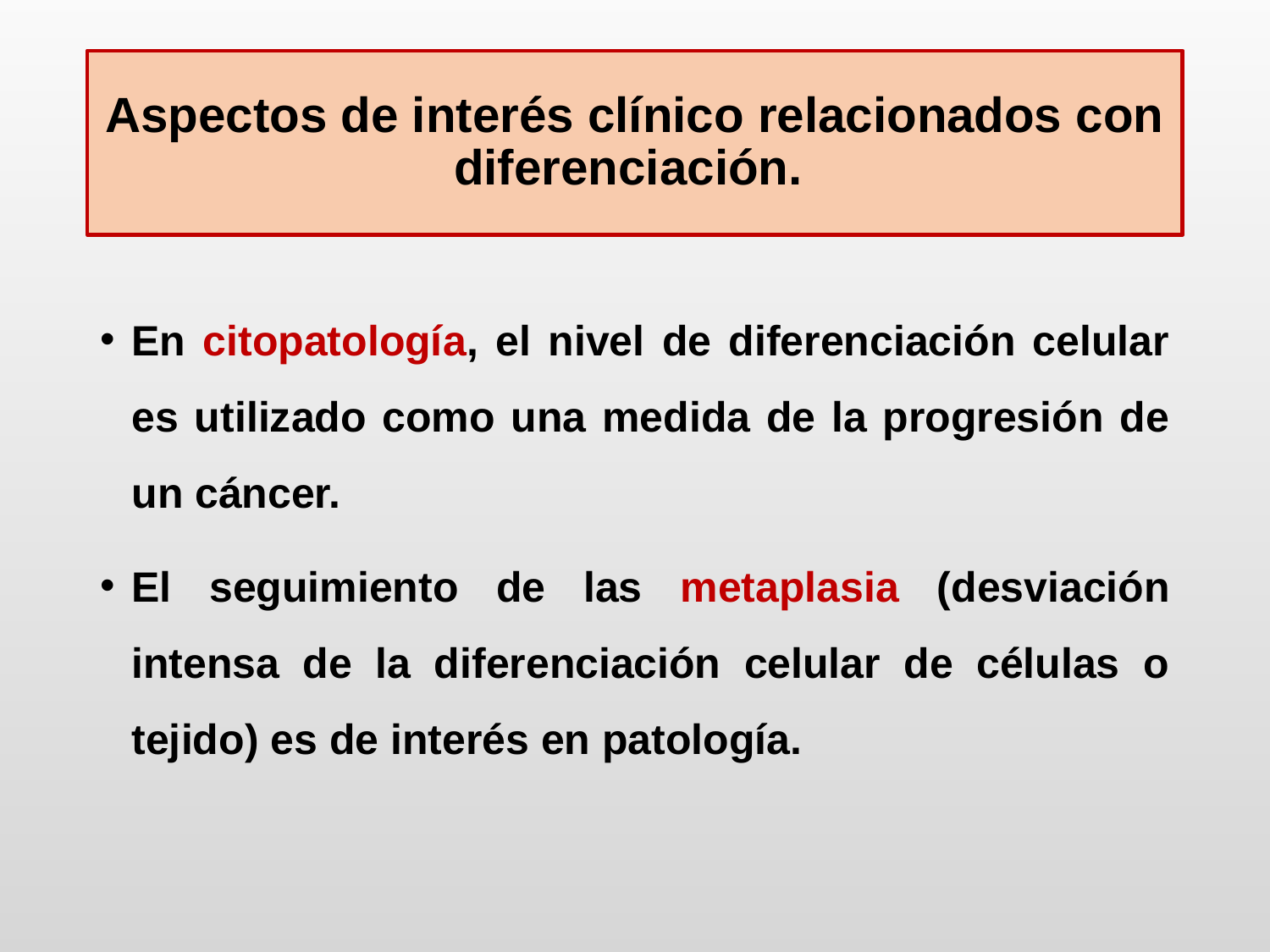

# Aspectos de interés clínico relacionados con diferenciación.
En citopatología, el nivel de diferenciación celular es utilizado como una medida de la progresión de un cáncer.
El seguimiento de las metaplasia (desviación intensa de la diferenciación celular de células o tejido) es de interés en patología.